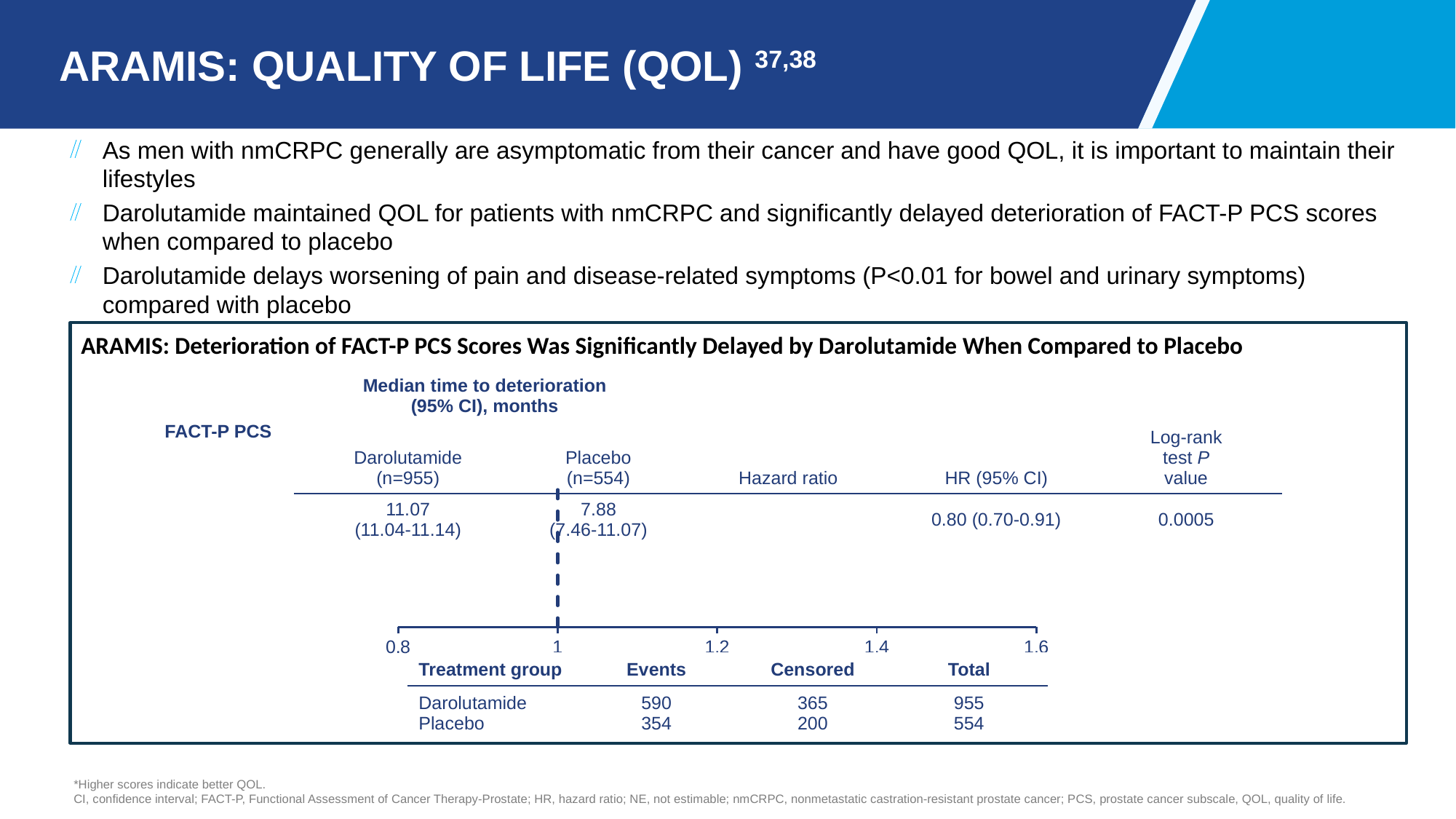

# ARAMIS: Quality of Life (QOL) 37,38
As men with nmCRPC generally are asymptomatic from their cancer and have good QOL, it is important to maintain their lifestyles
Darolutamide maintained QOL for patients with nmCRPC and significantly delayed deterioration of FACT-P PCS scores when compared to placebo
Darolutamide delays worsening of pain and disease-related symptoms (P<0.01 for bowel and urinary symptoms) compared with placebo

ARAMIS: Deterioration of FACT-P PCS Scores Was Significantly Delayed by Darolutamide When Compared to Placebo
| FACT-P PCS | Median time to deterioration (95% CI), months |  |  |  |  |
| --- | --- | --- | --- | --- | --- |
| FACT-P PCS | Darolutamide (n=955) | Placebo (n=554) | Hazard ratio | HR (95% CI) | Log-rank test P value |
|  | 11.07 (11.04-11.14) | 7.88 (7.46-11.07) |  | 0.80 (0.70-0.91) | 0.0005 |

### Chart

| Category | Y-Values |  |
|---|---|---|
| Treatment group | Events | Censored | Total |
| --- | --- | --- | --- |
| Darolutamide Placebo | 590 354 | 365 200 | 955 554 |
*Higher scores indicate better QOL.
CI, confidence interval; FACT-P, Functional Assessment of Cancer Therapy-Prostate; HR, hazard ratio; NE, not estimable; nmCRPC, nonmetastatic castration-resistant prostate cancer; PCS, prostate cancer subscale, QOL, quality of life.